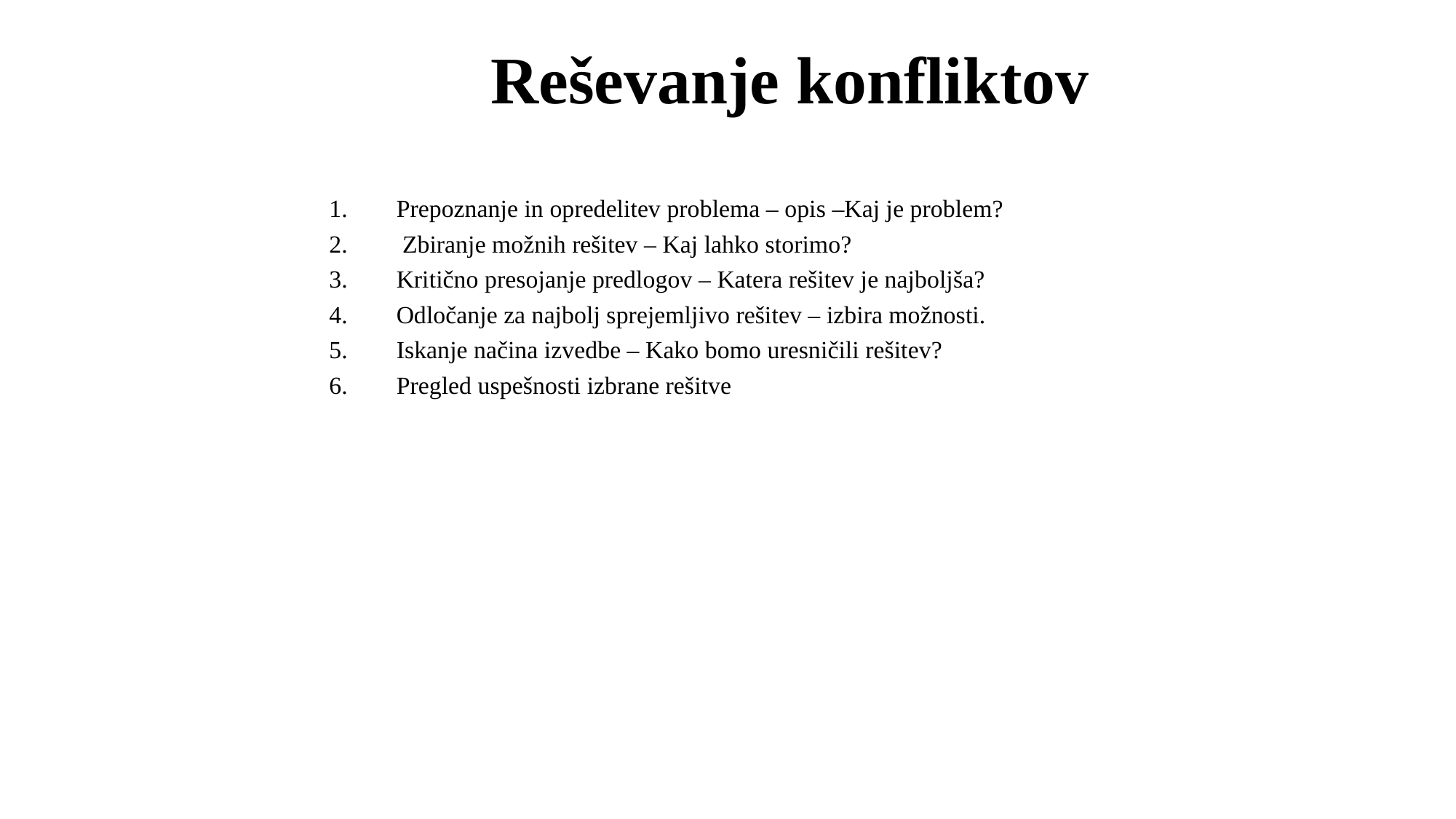

# Reševanje konfliktov
Prepoznanje in opredelitev problema – opis –Kaj je problem?
 Zbiranje možnih rešitev – Kaj lahko storimo?
Kritično presojanje predlogov – Katera rešitev je najboljša?
Odločanje za najbolj sprejemljivo rešitev – izbira možnosti.
Iskanje načina izvedbe – Kako bomo uresničili rešitev?
Pregled uspešnosti izbrane rešitve